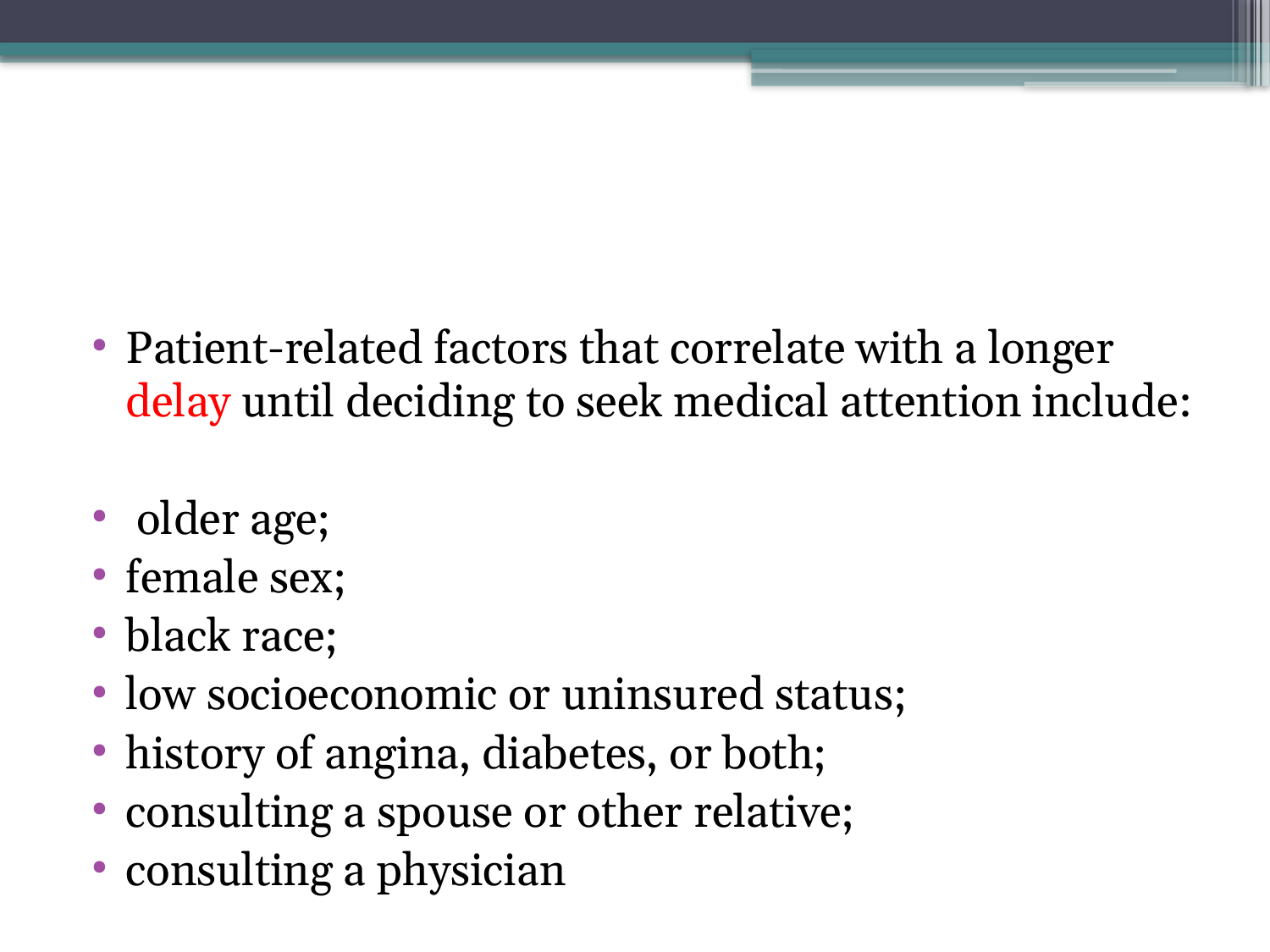

#
Patient-related factors that correlate with a longer delay until deciding to seek medical attention include:

 older age;
female sex;
black race;
low socioeconomic or uninsured status;
history of angina, diabetes, or both;
consulting a spouse or other relative;
consulting a physician